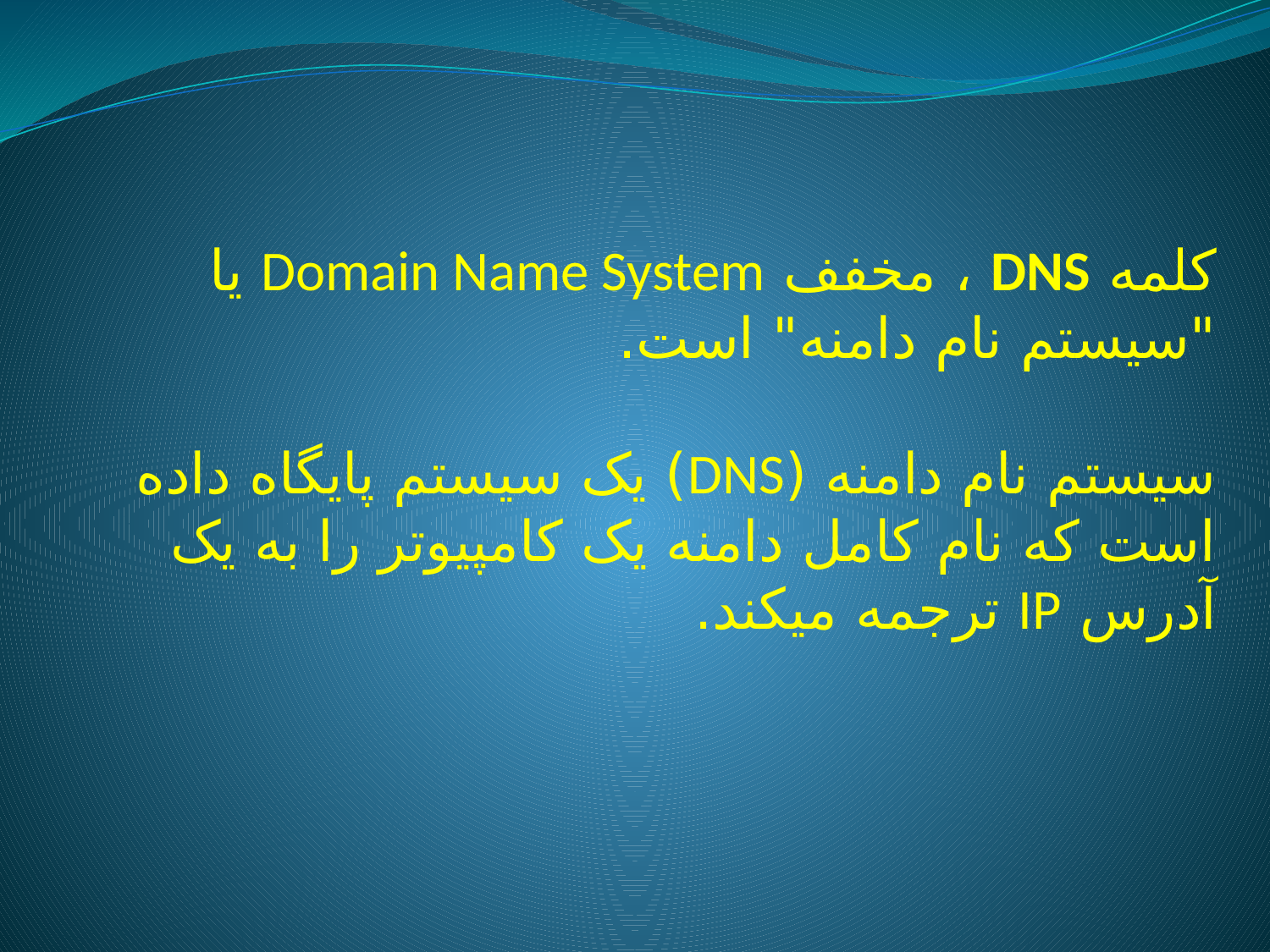

# کلمه DNS ، مخفف Domain Name System یا "سیستم نام دامنه" است. سیستم نام دامنه (DNS) یک سیستم پایگاه داده است که نام کامل دامنه یک کامپیوتر را به یک آدرس IP ترجمه میکند.